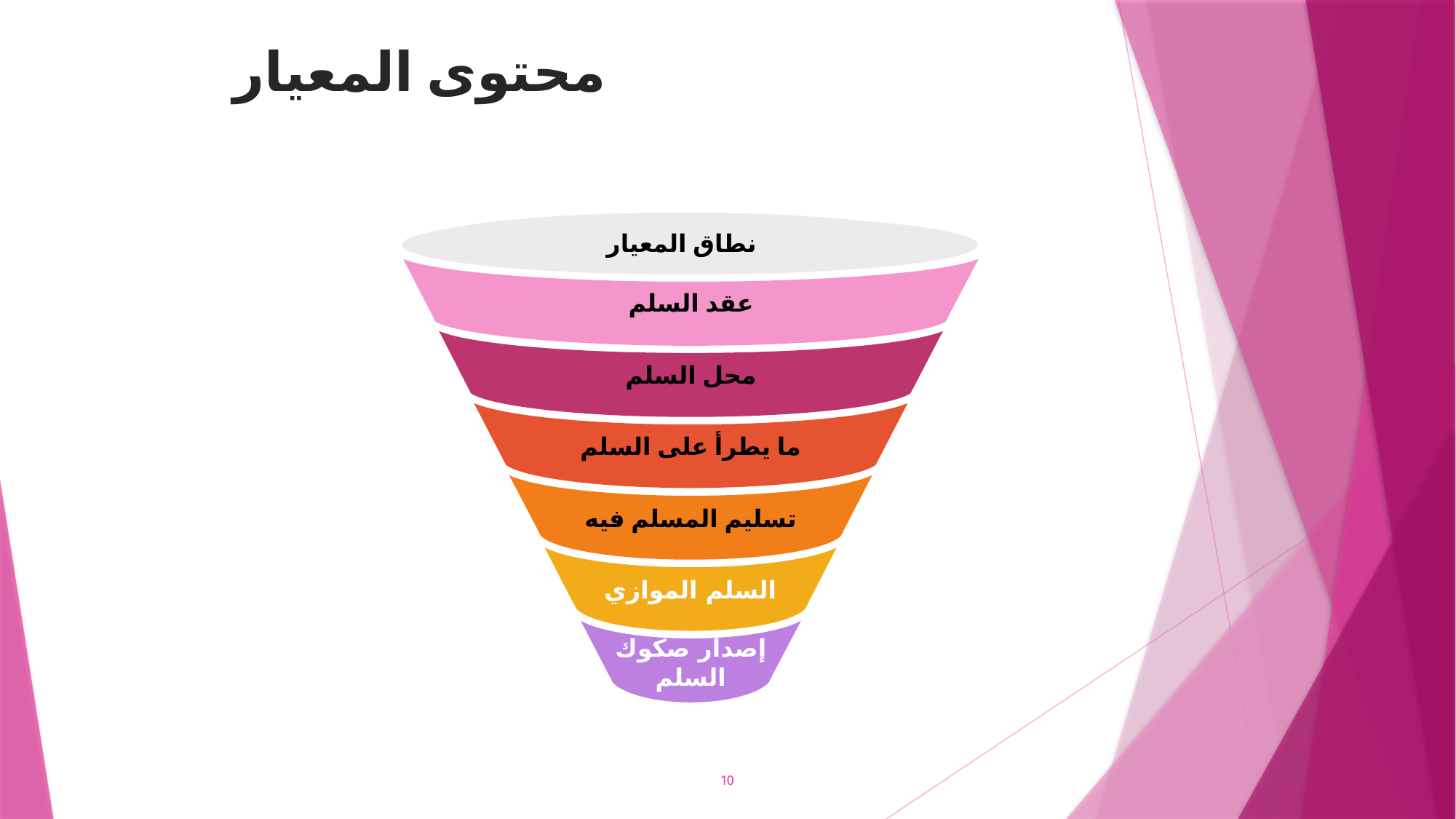

محتوى المعيار
نطاق المعيار

عقد السلم
محل السلم
ما يطرأ على السلم
تسليم المسلم فيه
السلم الموازي
إصدار صكوك السلم
10